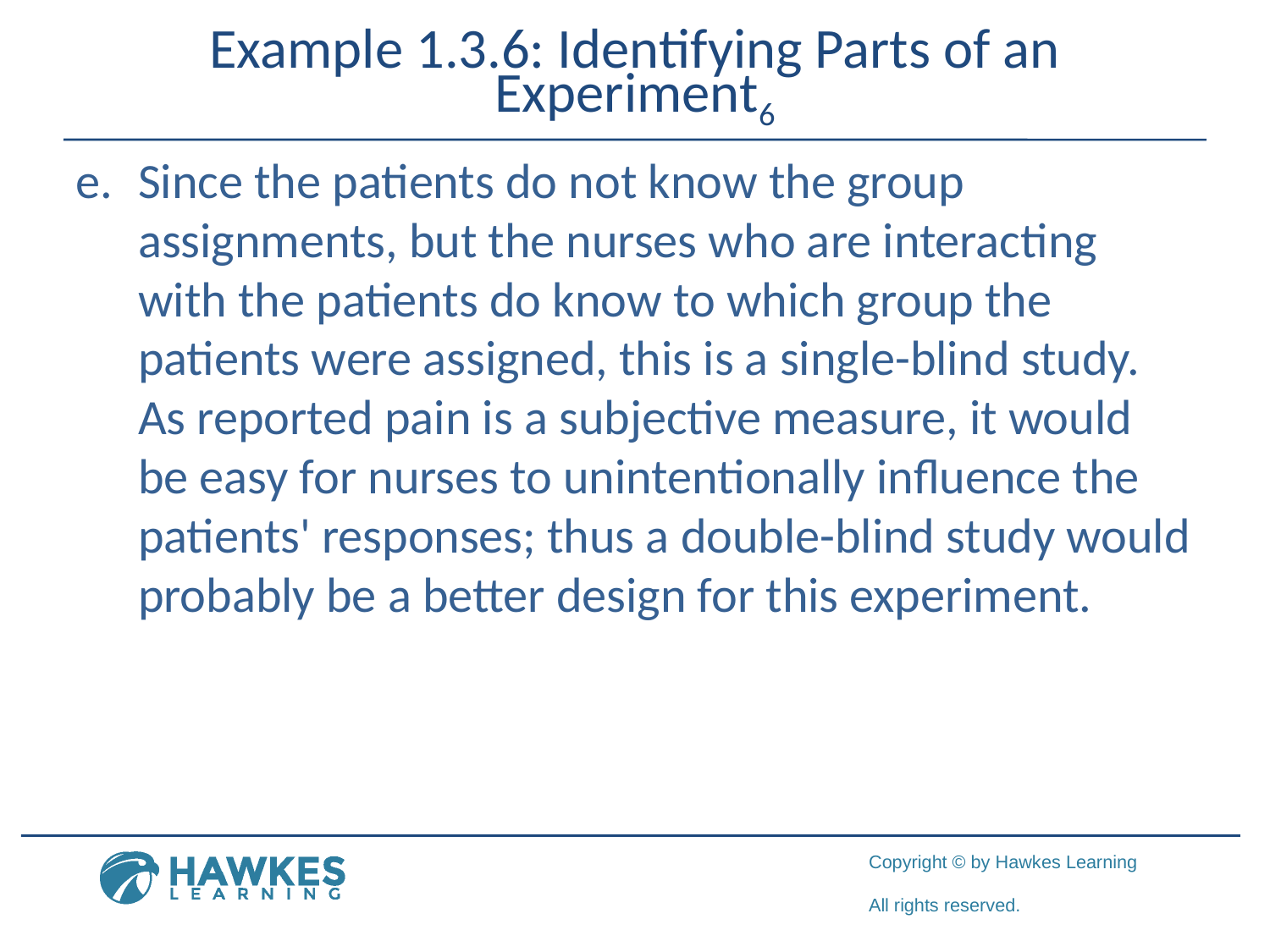

Example 1.3.6: Identifying Parts of an Experiment6
e.	Since the patients do not know the group assignments, but the nurses who are interacting with the patients do know to which group the patients were assigned, this is a single-blind study. As reported pain is a subjective measure, it would be easy for nurses to unintentionally influence the patients' responses; thus a double-blind study would probably be a better design for this experiment.